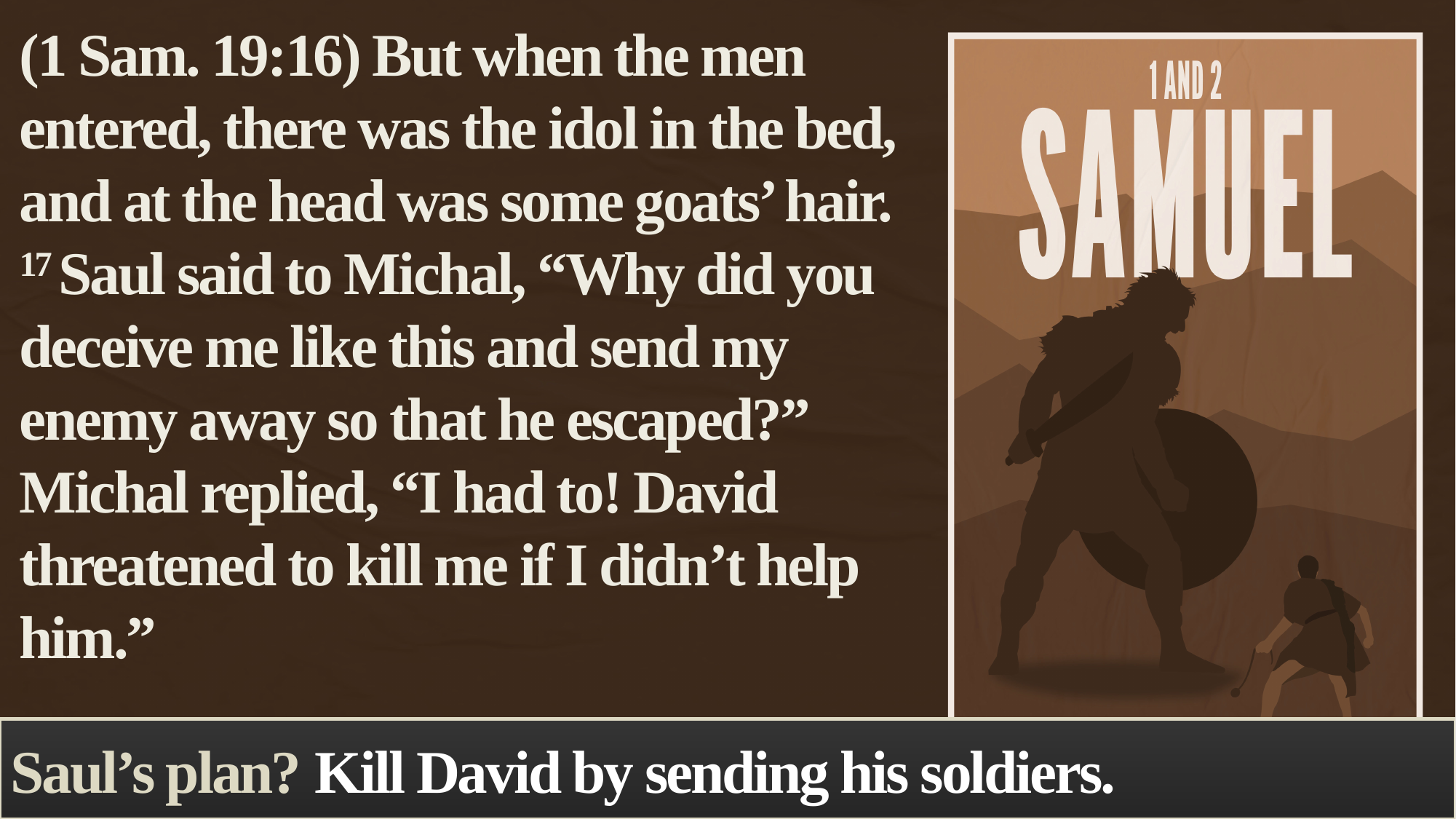

(1 Sam. 19:16) But when the men entered, there was the idol in the bed, and at the head was some goats’ hair.
17 Saul said to Michal, “Why did you deceive me like this and send my enemy away so that he escaped?”
Michal replied, “I had to! David threatened to kill me if I didn’t help him.”
Saul’s plan? Kill David by sending his soldiers.